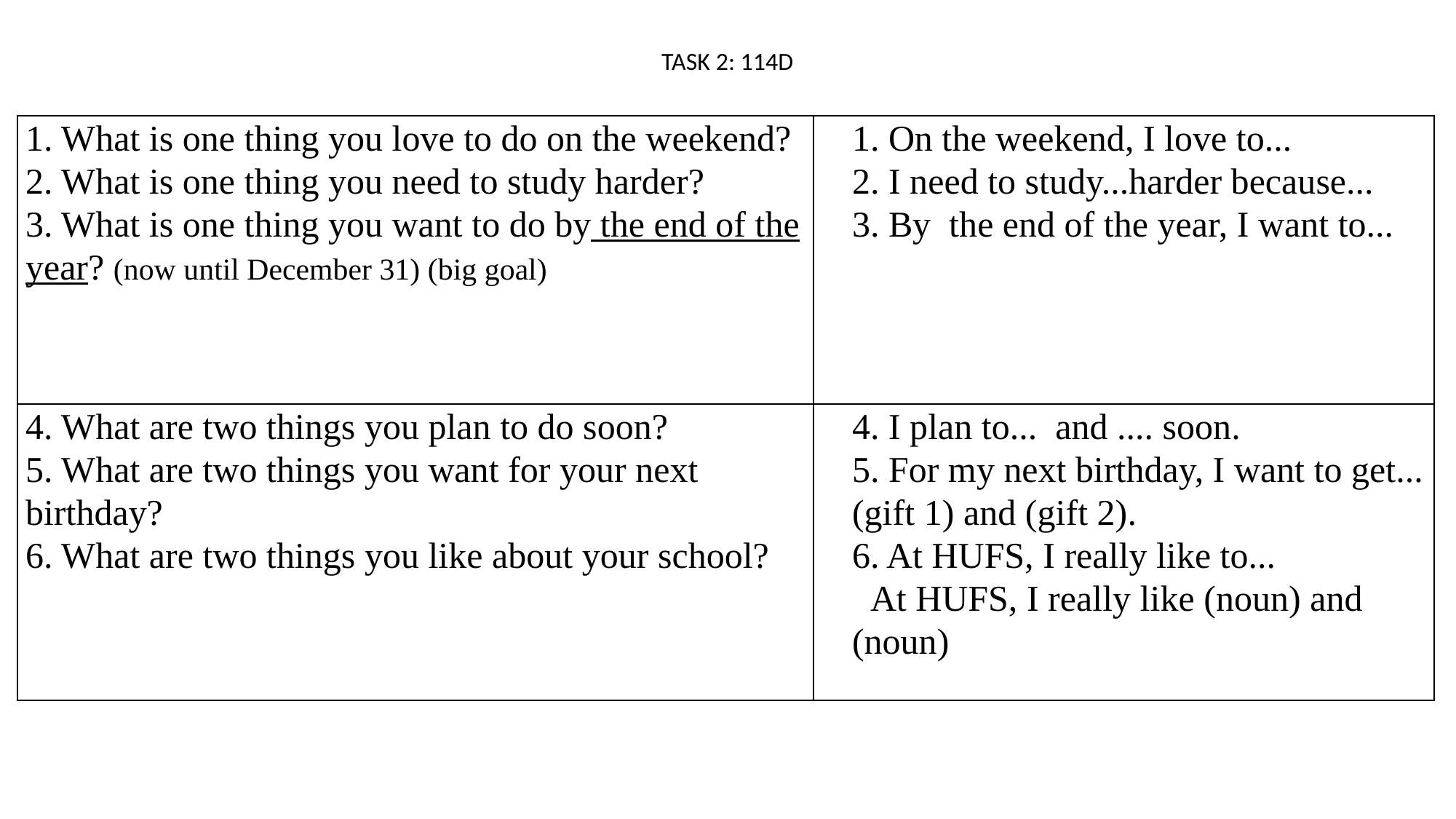

# TASK 2: 114D
| 1. What is one thing you love to do on the weekend? 2. What is one thing you need to study harder? 3. What is one thing you want to do by the end of the year? (now until December 31) (big goal) | 1. On the weekend, I love to... 2. I need to study...harder because... 3. By the end of the year, I want to... |
| --- | --- |
| 4. What are two things you plan to do soon? 5. What are two things you want for your next birthday? 6. What are two things you like about your school? | 4. I plan to... and .... soon. 5. For my next birthday, I want to get...(gift 1) and (gift 2). 6. At HUFS, I really like to... At HUFS, I really like (noun) and (noun) |